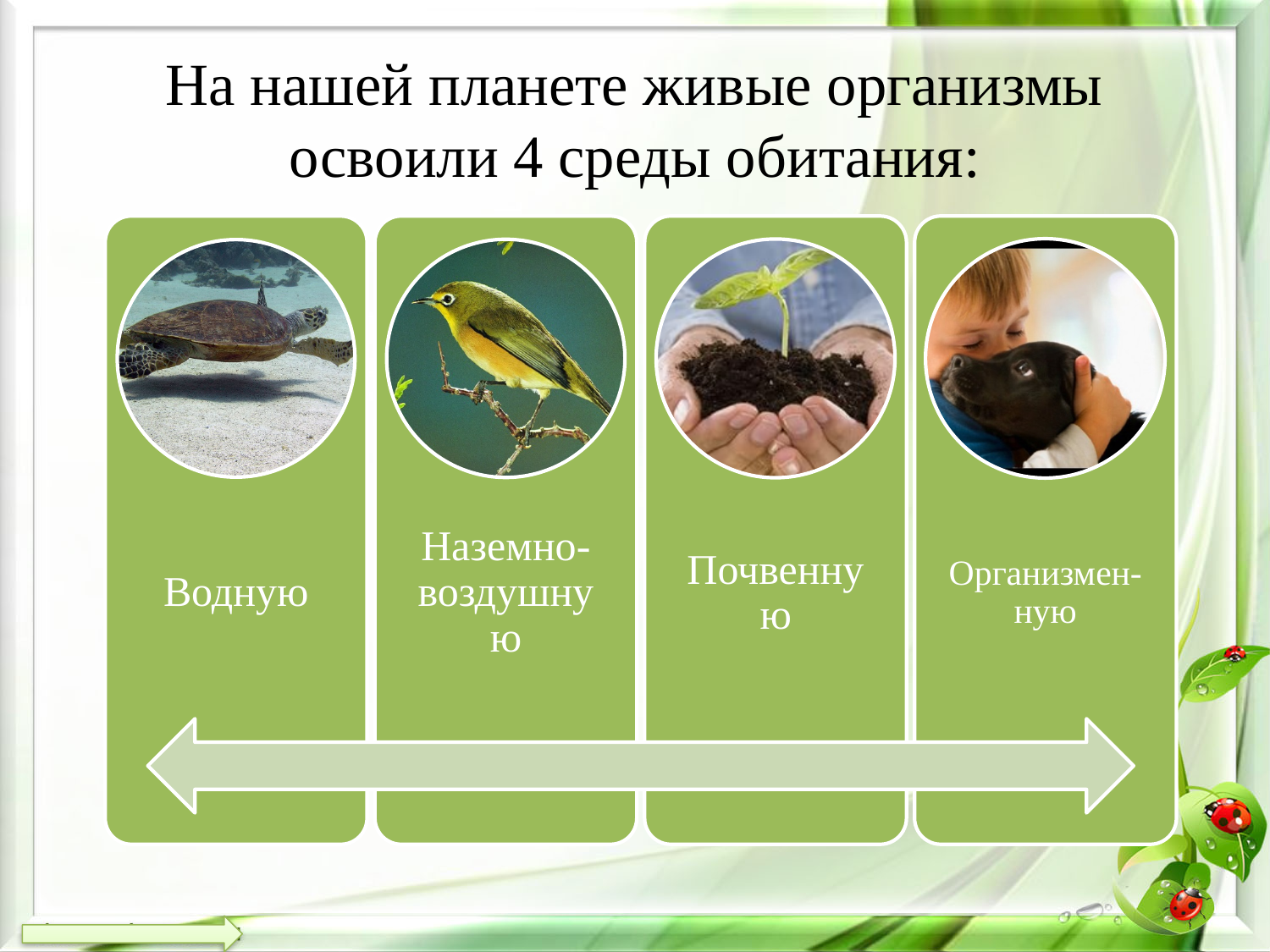

# На нашей планете живые организмы освоили 4 среды обитания:
Водную
Наземно-воздушную
Почвенную
Организмен-ную